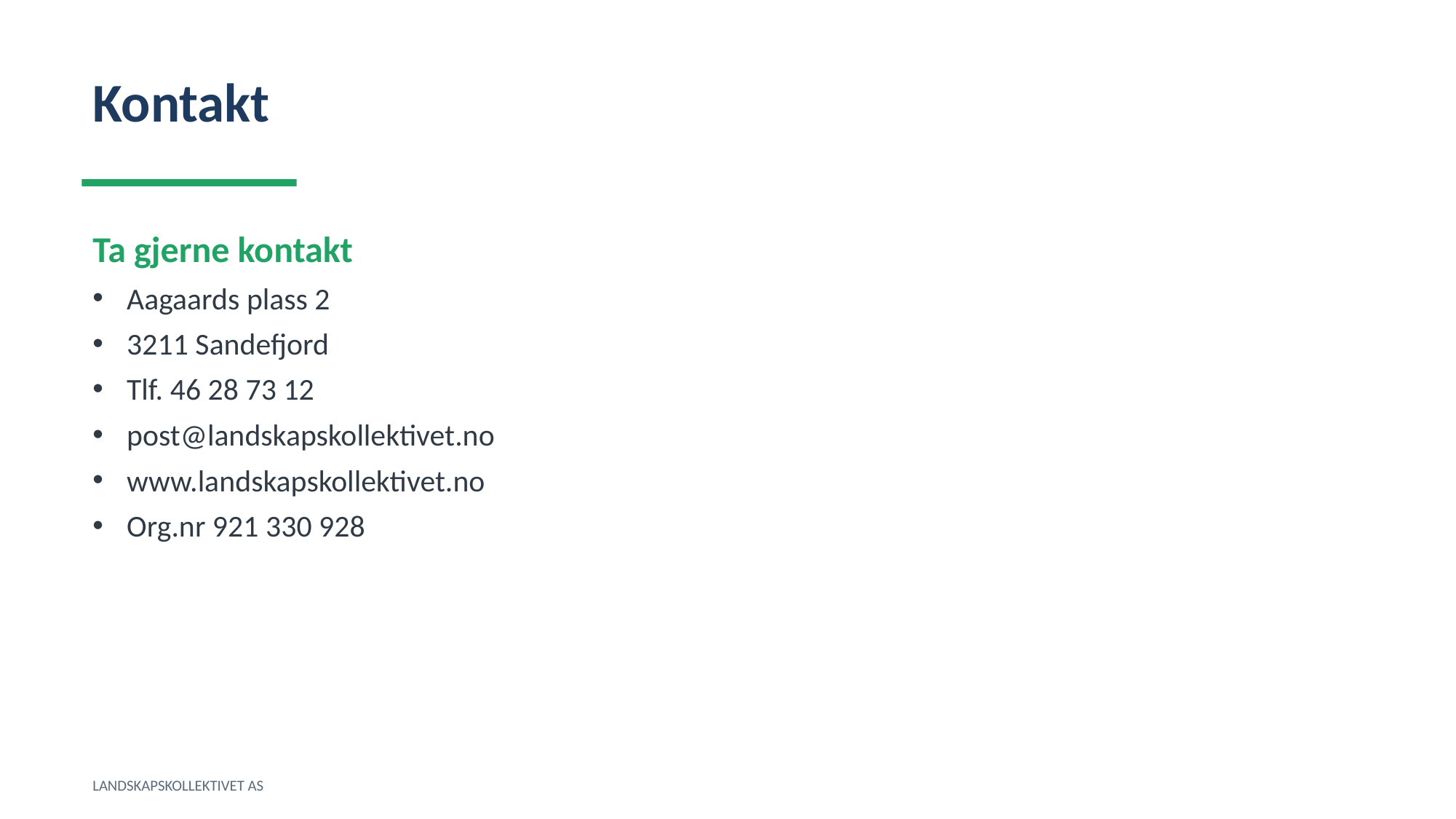

Kontakt

Ta gjerne kontakt
Aagaards plass 2
3211 Sandefjord
Tlf. 46 28 73 12
post@landskapskollektivet.no
www.landskapskollektivet.no
Org.nr 921 330 928
LANDSKAPSKOLLEKTIVET AS